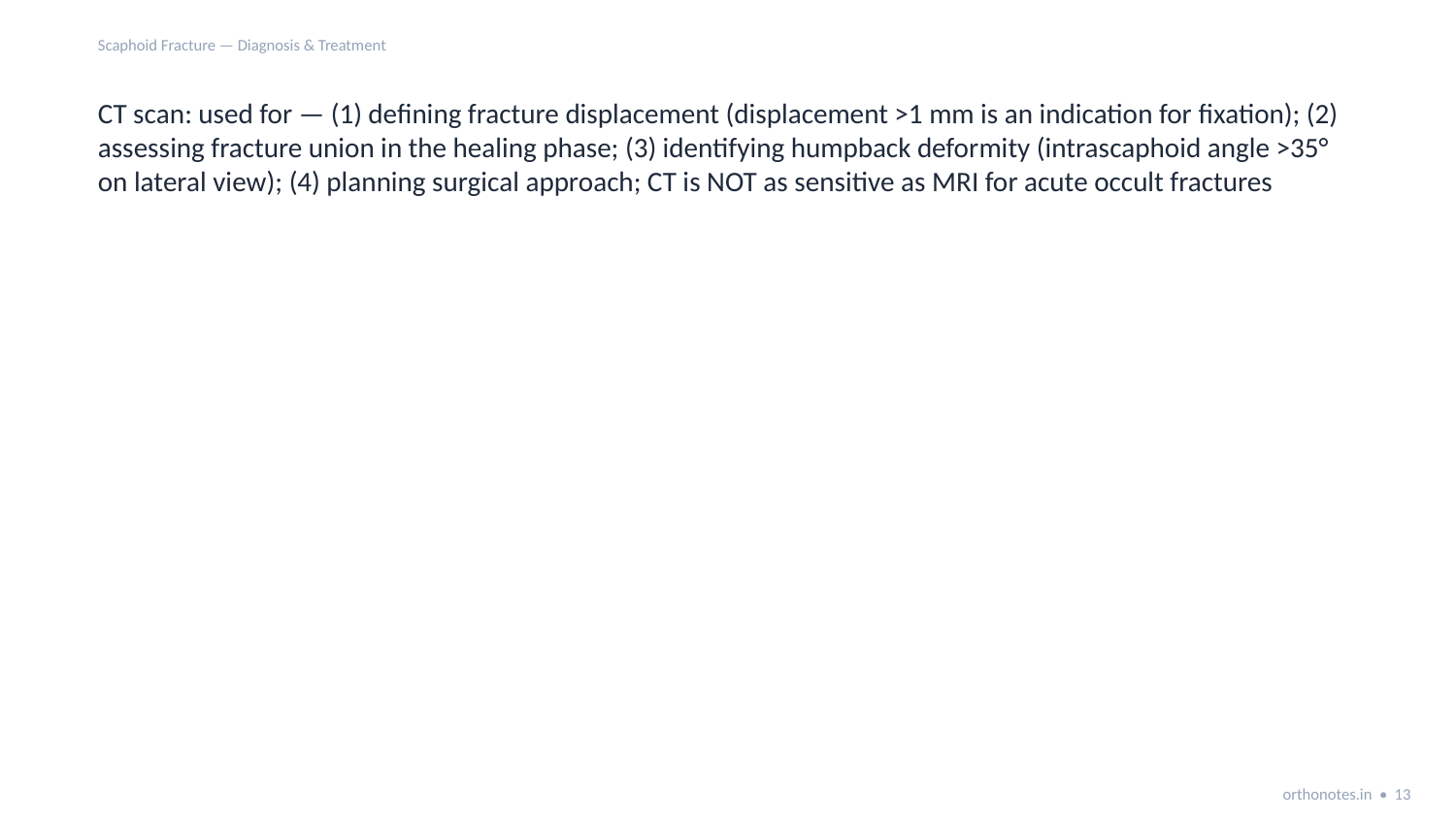

Scaphoid Fracture — Diagnosis & Treatment
CT scan: used for — (1) defining fracture displacement (displacement >1 mm is an indication for fixation); (2) assessing fracture union in the healing phase; (3) identifying humpback deformity (intrascaphoid angle >35° on lateral view); (4) planning surgical approach; CT is NOT as sensitive as MRI for acute occult fractures
orthonotes.in  •  13